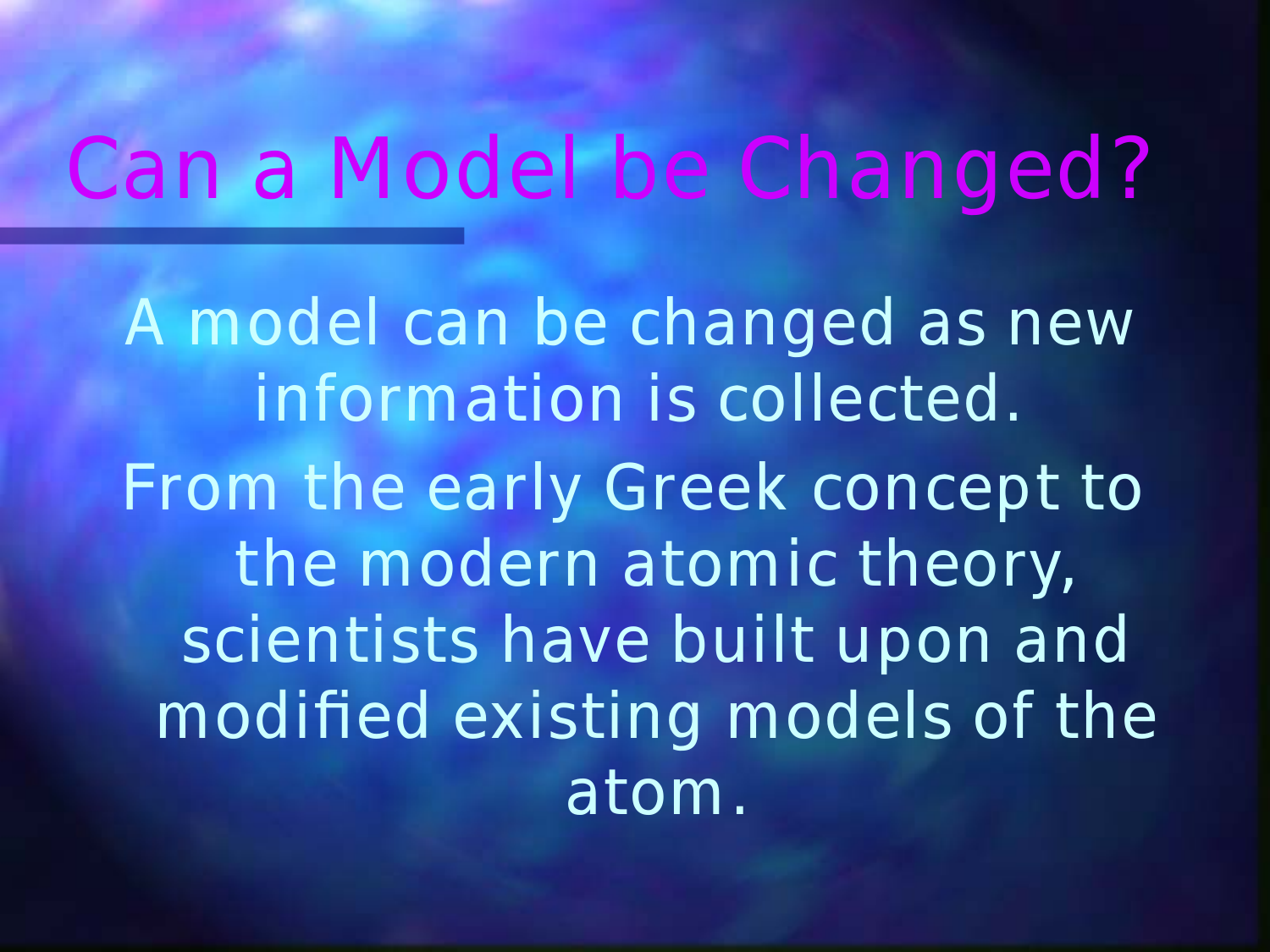

# Can a Model be Changed?
A model can be changed as new information is collected.
From the early Greek concept to the modern atomic theory, scientists have built upon and modified existing models of the atom.